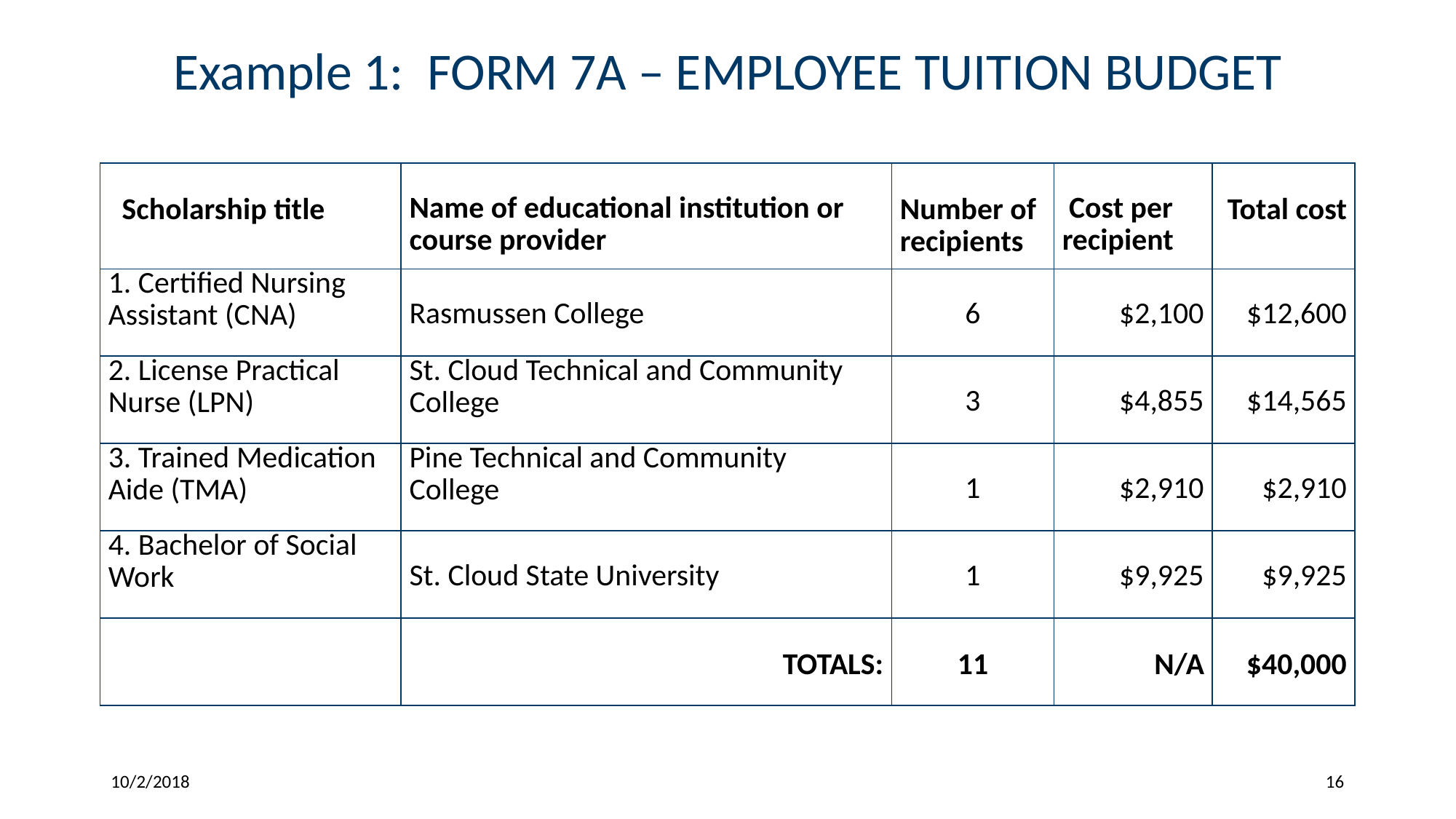

# Example 1:  FORM 7A – EMPLOYEE TUITION BUDGET
| Scholarship title | Name of educational institution or course provider | Number of recipients | Cost per recipient | Total cost |
| --- | --- | --- | --- | --- |
| 1. Certified Nursing Assistant (CNA) | Rasmussen College | 6 | $2,100 | $12,600 |
| 2. License Practical Nurse (LPN) | St. Cloud Technical and Community College | 3 | $4,855 | $14,565 |
| 3. Trained Medication Aide (TMA) | Pine Technical and Community College | 1 | $2,910 | $2,910 |
| 4. Bachelor of Social Work | St. Cloud State University | 1 | $9,925 | $9,925 |
|  | TOTALS: | 11 | N/A | $40,000 |
10/2/2018
16